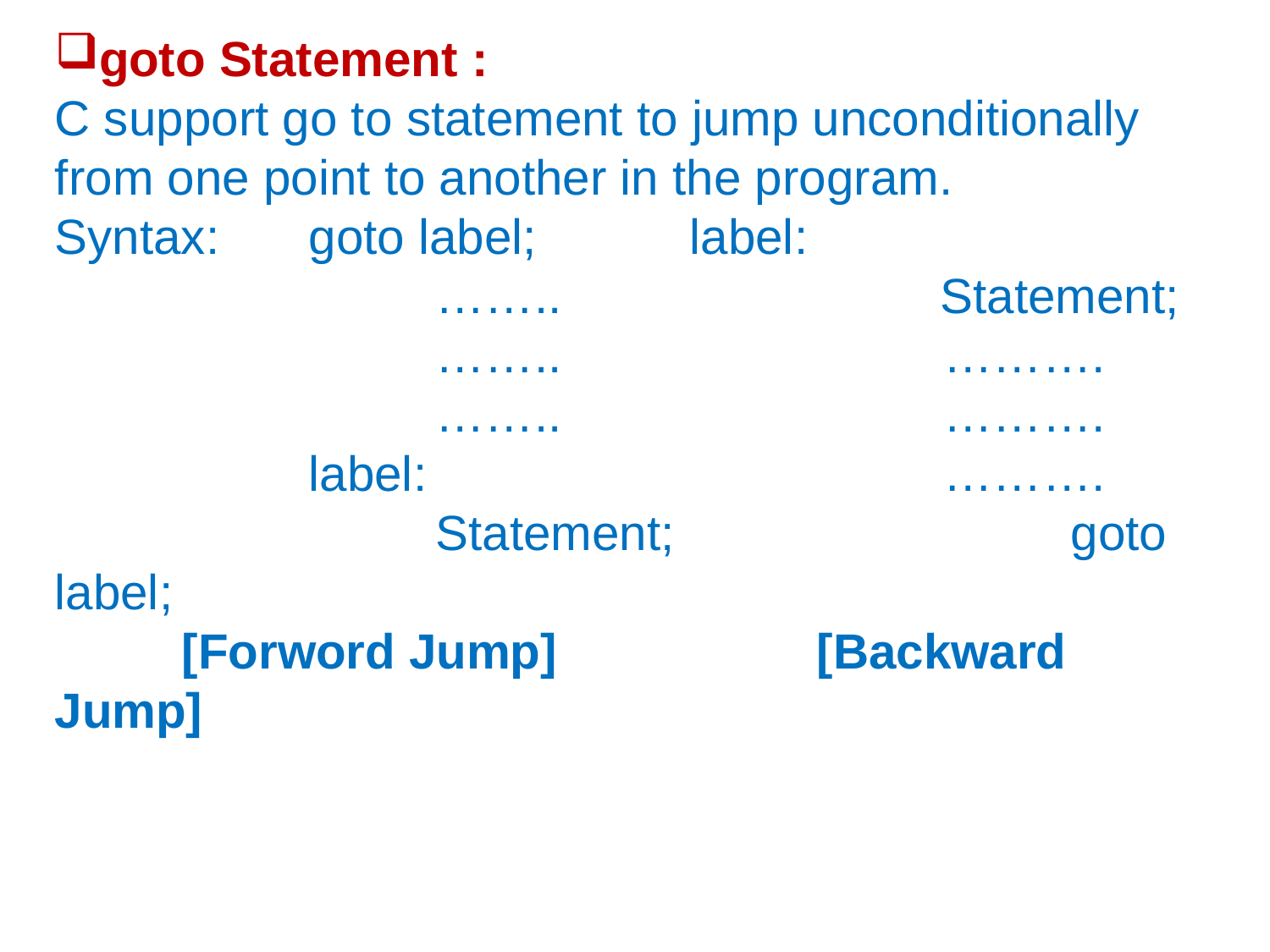

goto Statement :
C support go to statement to jump unconditionally from one point to another in the program.
Syntax: 	goto label;		label:
			……..			         Statement;
			……..				……….
			……..				……….
		label:	  				……….
			Statement;				goto label;
 	[Forword Jump]			[Backward Jump]